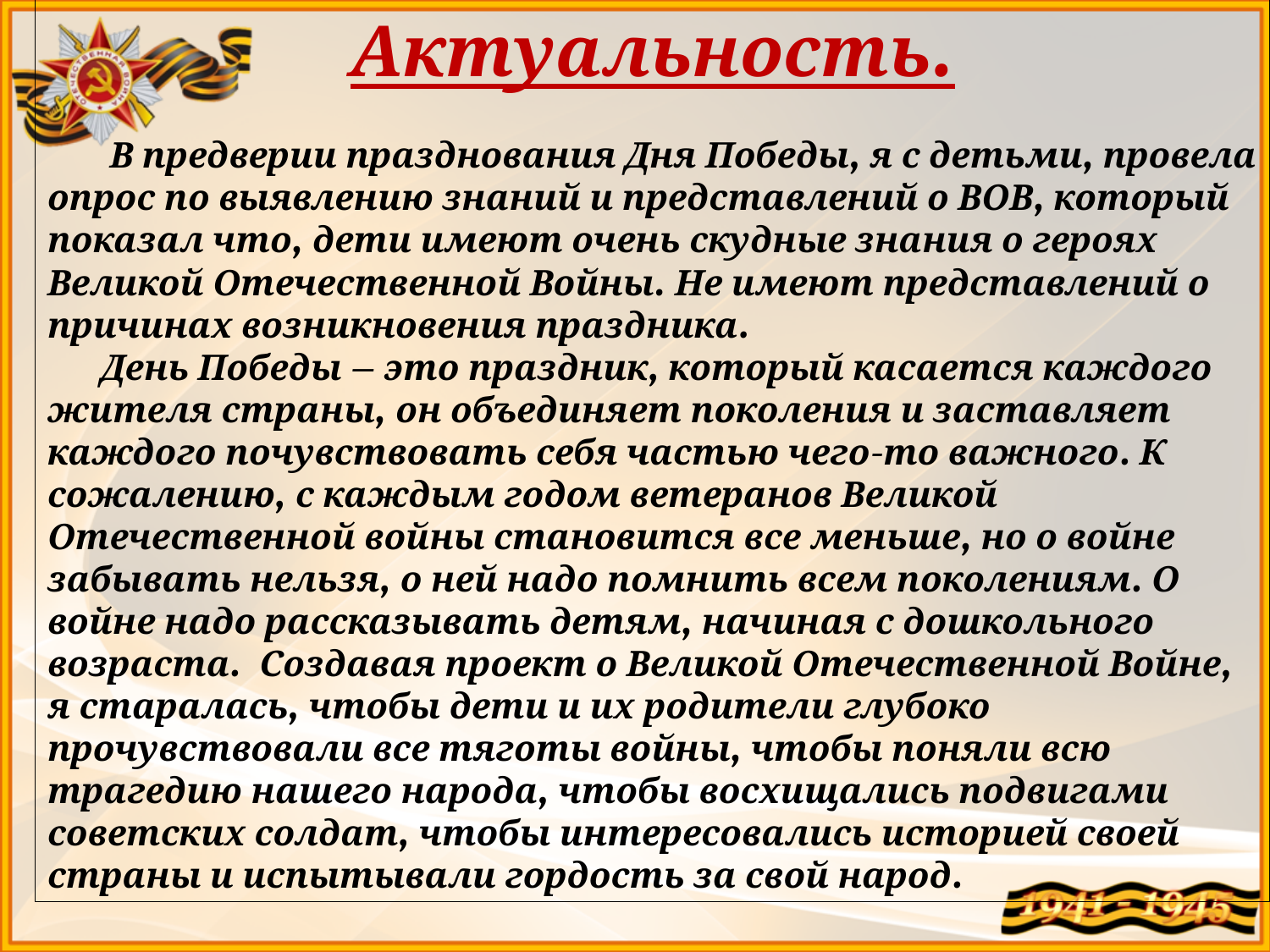

Актуальность.

       В предверии празднования Дня Победы, я с детьми, провела опрос по выявлению знаний и представлений о ВОВ, который показал что, дети имеют очень скудные знания о героях Великой Отечественной Войны. Не имеют представлений о причинах возникновения праздника.
      День Победы – это праздник, который касается каждого жителя страны, он объединяет поколения и заставляет каждого почувствовать себя частью чего-то важного. К сожалению, с каждым годом ветеранов Великой Отечественной войны становится все меньше, но о войне забывать нельзя, о ней надо помнить всем поколениям. О войне надо рассказывать детям, начиная с дошкольного возраста.  Создавая проект о Великой Отечественной Войне, я старалась, чтобы дети и их родители глубоко прочувствовали все тяготы войны, чтобы поняли всю трагедию нашего народа, чтобы восхищались подвигами советских солдат, чтобы интересовались историей своей страны и испытывали гордость за свой народ.